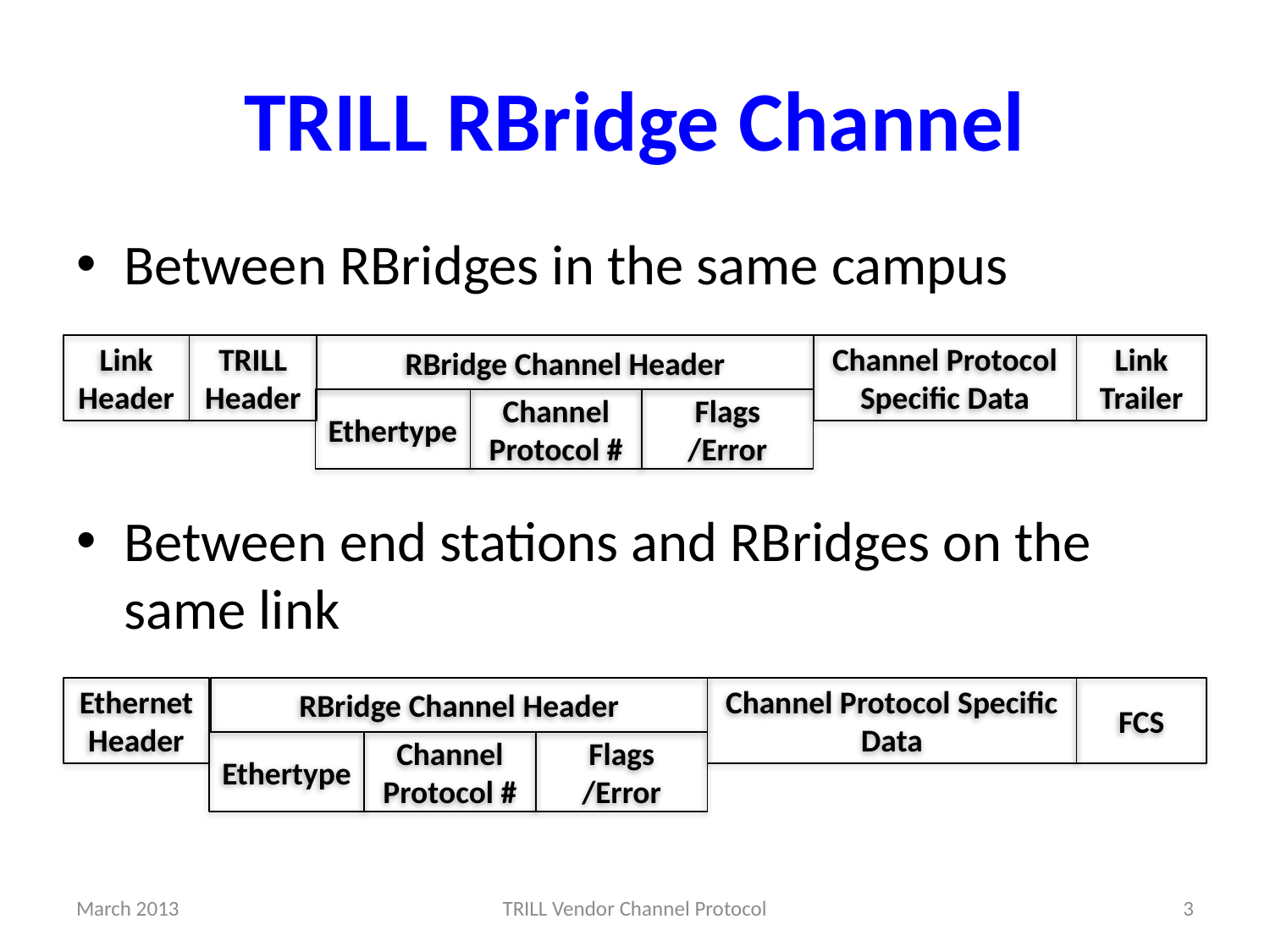

# TRILL RBridge Channel
Between RBridges in the same campus

Between end stations and RBridges on the same link
Link Header
TRILL Header
RBridge Channel Header
Channel Protocol Specific Data
Link Trailer
Ethertype
Channel Protocol #
Flags /Error
RBridge Channel Header
Ethernet Header
Channel Protocol Specific Data
FCS
Ethertype
Channel Protocol #
Flags /Error
March 2013
TRILL Vendor Channel Protocol
3